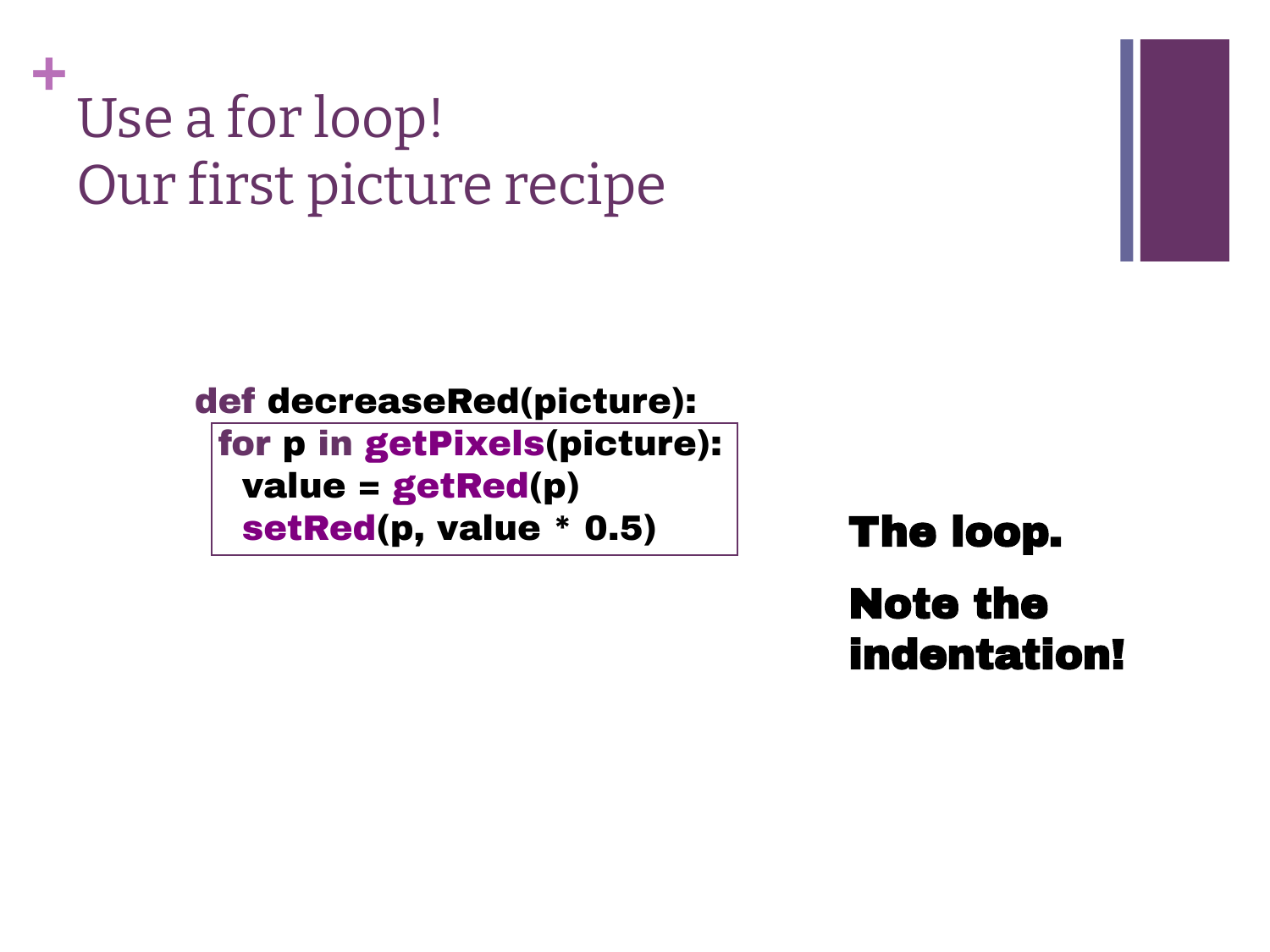

# Use a for loop! Our first picture recipe
def decreaseRed(picture):
  for p in getPixels(picture):
    value = getRed(p)
    setRed(p, value * 0.5)

The loop.
Note the indentation!